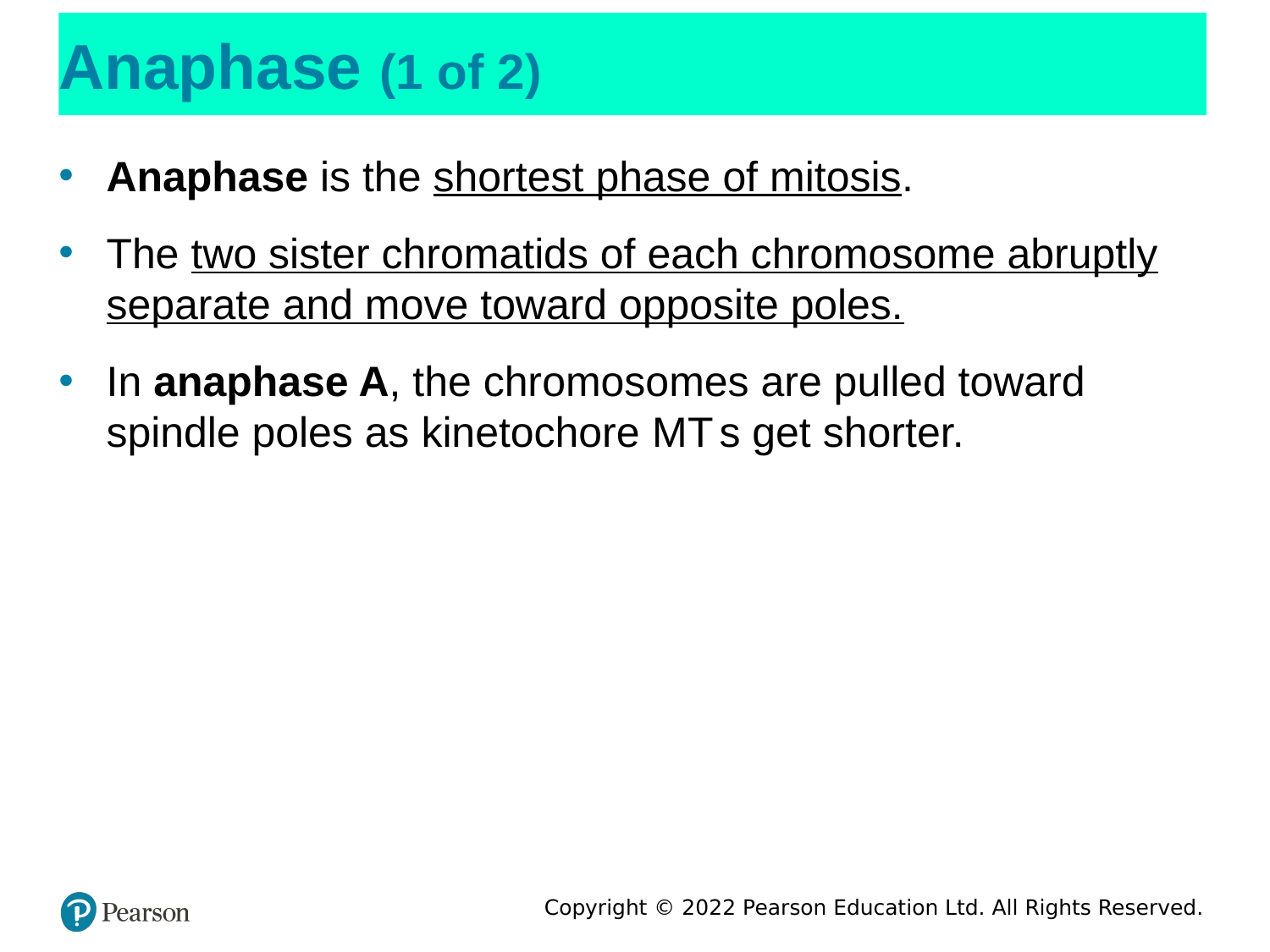

# Anaphase (1 of 2)
Anaphase is the shortest phase of mitosis.
The two sister chromatids of each chromosome abruptly separate and move toward opposite poles.
In anaphase A, the chromosomes are pulled toward spindle poles as kinetochore M T s get shorter.